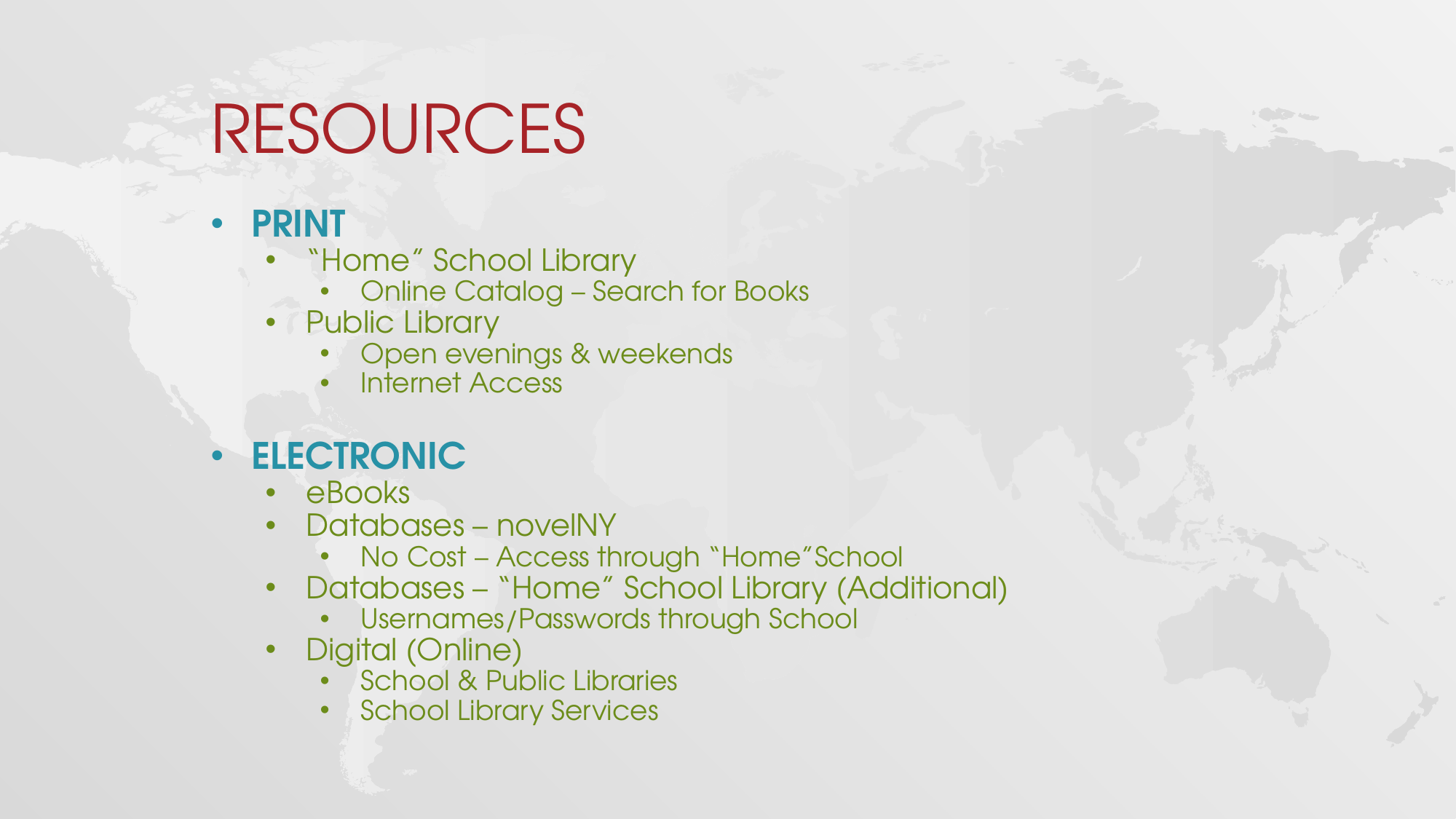

# Resources
PRINT
“Home” School Library
Online Catalog – Search for Books
Public Library
Open evenings & weekends
Internet Access

ELECTRONIC
eBooks
Databases – novelNY
No Cost – Access through “Home”School
Databases – “Home” School Library (Additional)
Usernames/Passwords through School
Digital (Online)
School & Public Libraries
School Library Services